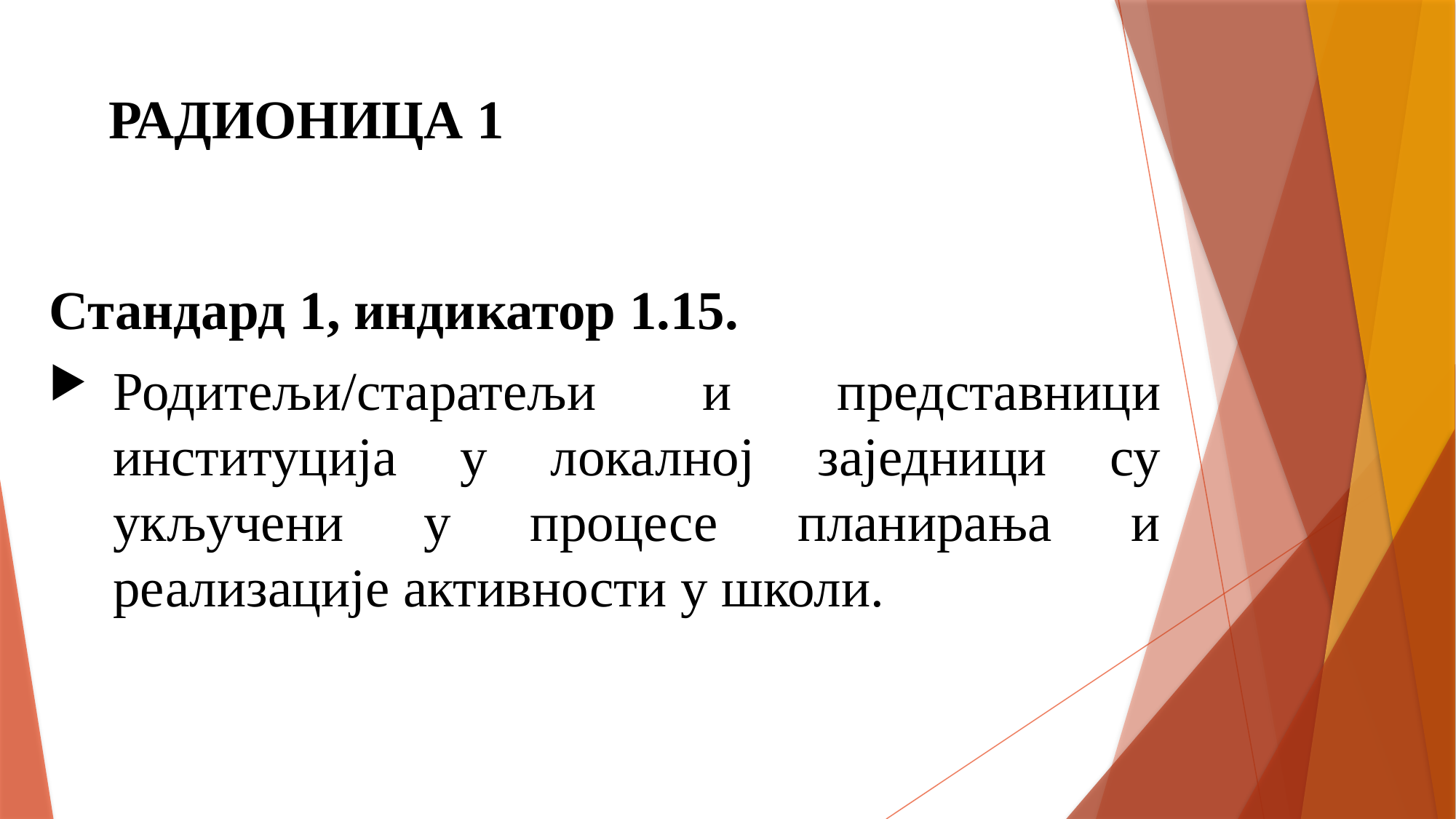

# РАДИОНИЦА 1
Стандард 1, индикатор 1.15.
Родитељи/старатељи и представници институција у локалној заједници су укључени у процесе планирања и реализације активности у школи.